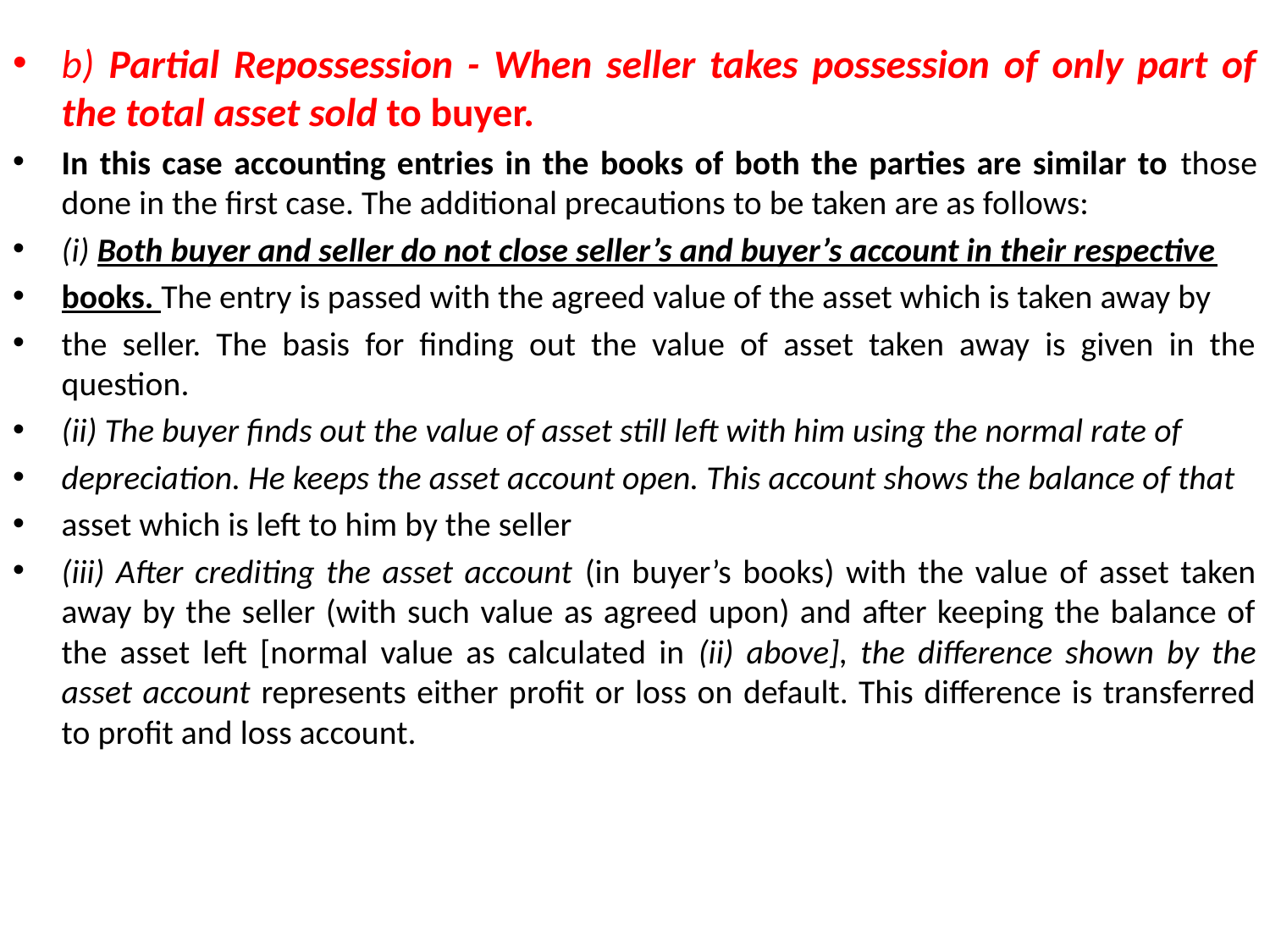

b) Partial Repossession - When seller takes possession of only part of the total asset sold to buyer.
In this case accounting entries in the books of both the parties are similar to those done in the first case. The additional precautions to be taken are as follows:
(i) Both buyer and seller do not close seller’s and buyer’s account in their respective
books. The entry is passed with the agreed value of the asset which is taken away by
the seller. The basis for finding out the value of asset taken away is given in the question.
(ii) The buyer finds out the value of asset still left with him using the normal rate of
depreciation. He keeps the asset account open. This account shows the balance of that
asset which is left to him by the seller
(iii) After crediting the asset account (in buyer’s books) with the value of asset taken away by the seller (with such value as agreed upon) and after keeping the balance of the asset left [normal value as calculated in (ii) above], the difference shown by the asset account represents either profit or loss on default. This difference is transferred to profit and loss account.